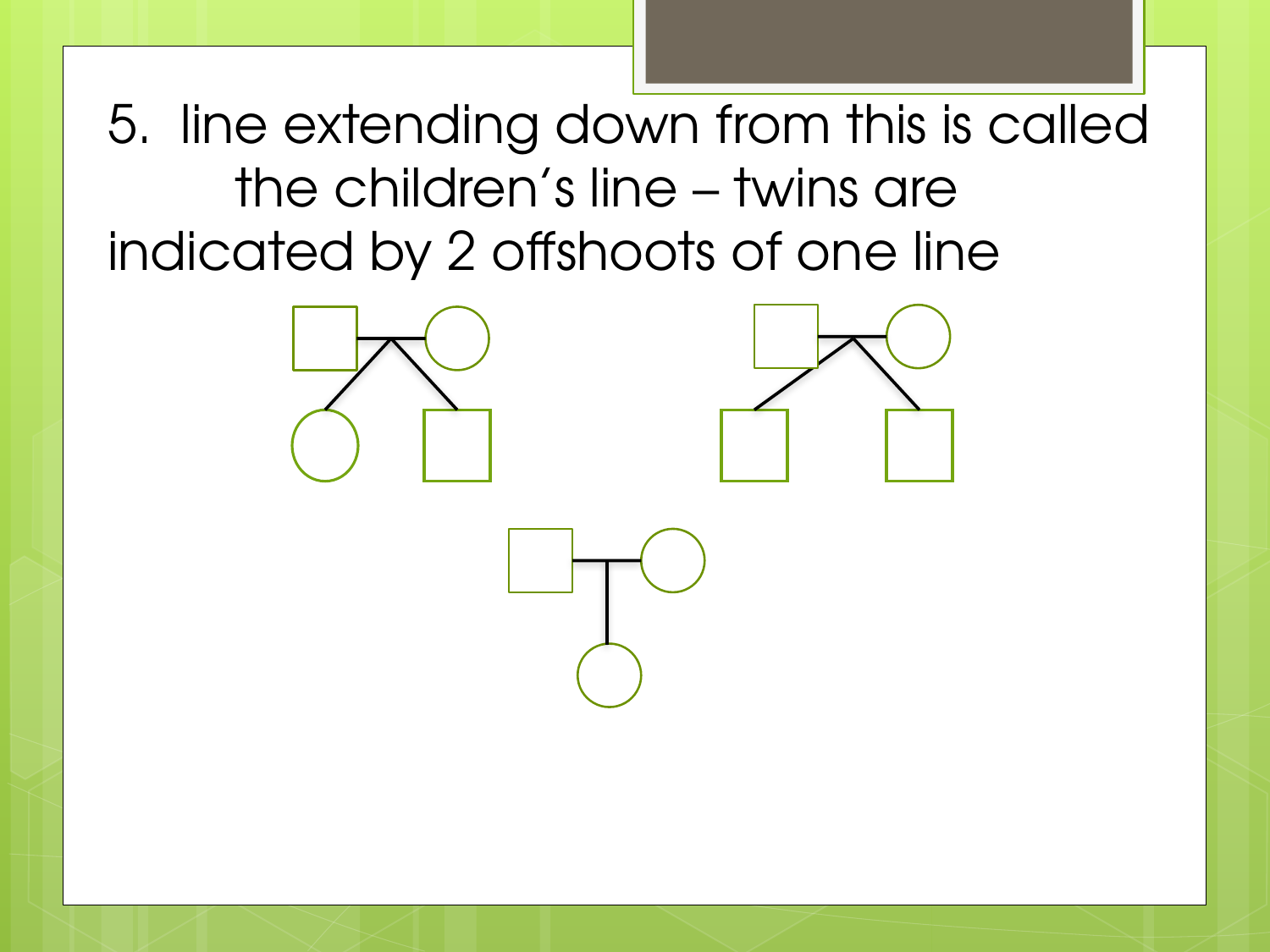

5.  line extending down from this is called 	the children’s line – twins are 	indicated by 2 offshoots of one line